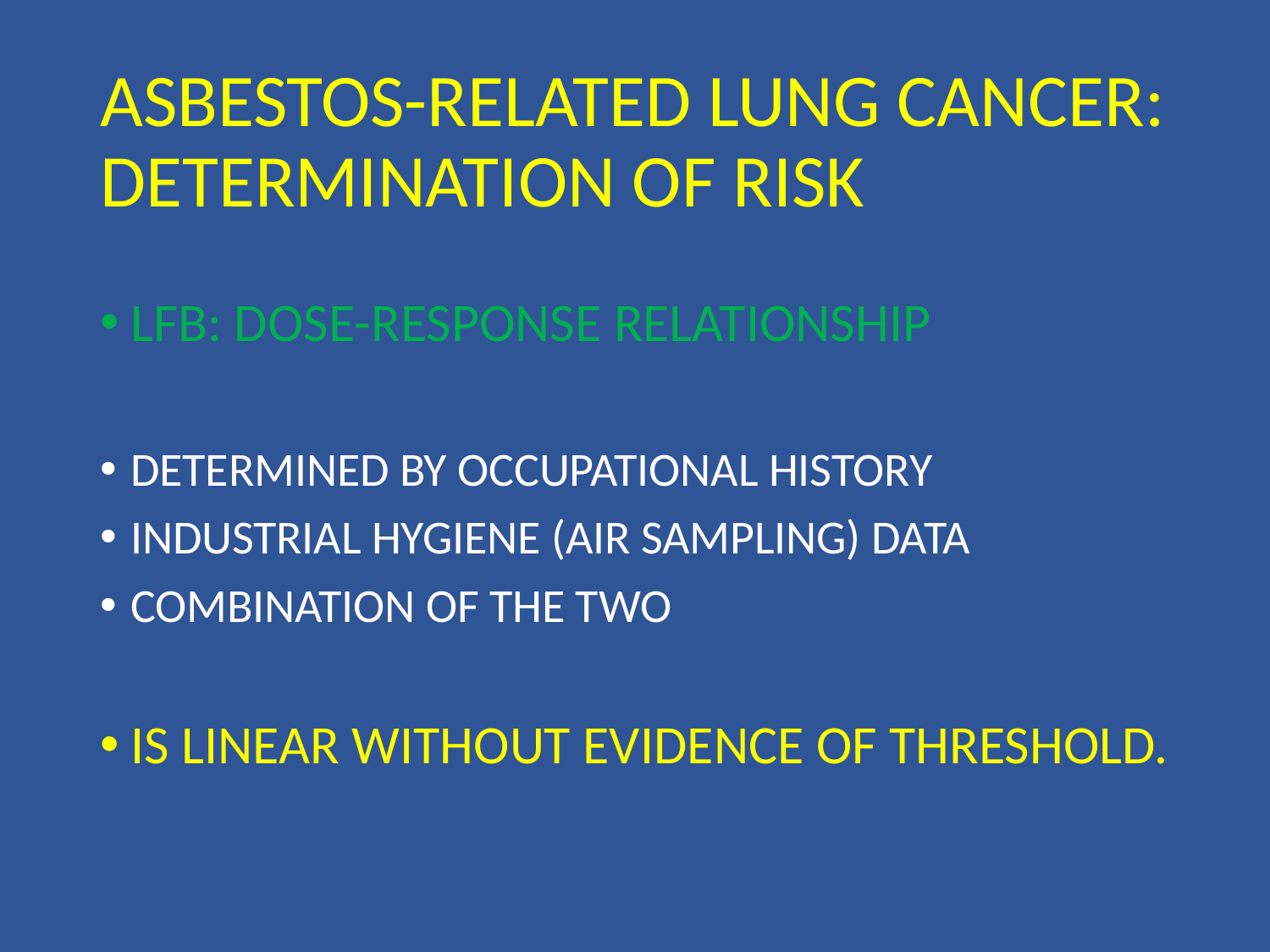

# ASBESTOS-RELATED LUNG CANCER: DETERMINATION OF RISK
LFB: DOSE-RESPONSE RELATIONSHIP

DETERMINED BY OCCUPATIONAL HISTORY
INDUSTRIAL HYGIENE (AIR SAMPLING) DATA
COMBINATION OF THE TWO

IS LINEAR WITHOUT EVIDENCE OF THRESHOLD.